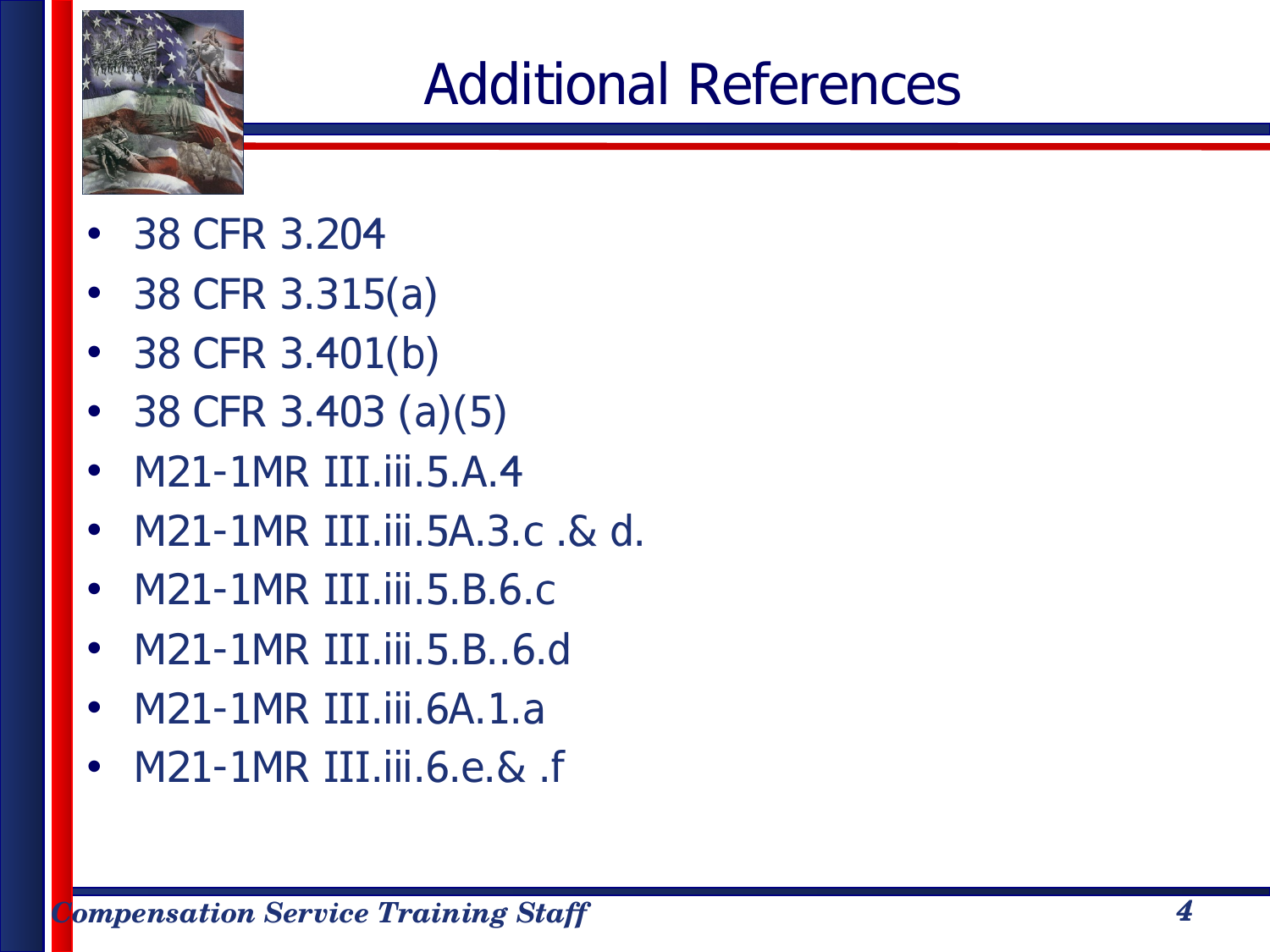

Additional References
38 CFR 3.204
38 CFR 3.315(a)
38 CFR 3.401(b)
38 CFR 3.403 (a)(5)
M21-1MR III.iii.5.A.4
M21-1MR III.iii.5A.3.c .& d.
M21-1MR III.iii.5.B.6.c
M21-1MR III.iii.5.B..6.d
M21-1MR III.iii.6A.1.a
M21-1MR III.iii.6.e.& .f

4
4